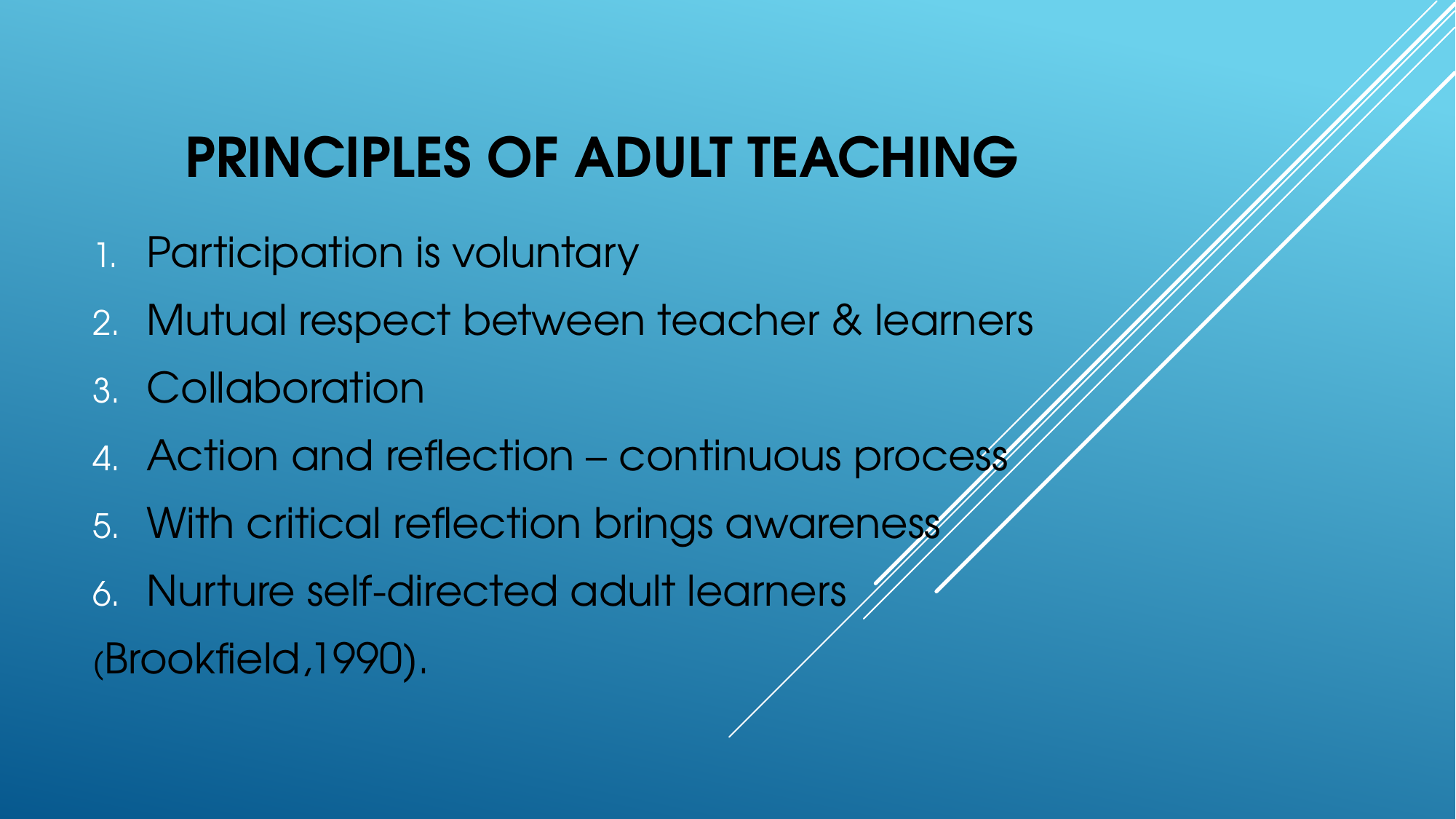

# PRINCIPLES OF ADULT TEACHING
Participation is voluntary
Mutual respect between teacher & learners
Collaboration
Action and reflection – continuous process
With critical reflection brings awareness
Nurture self-directed adult learners
(Brookfield,1990).